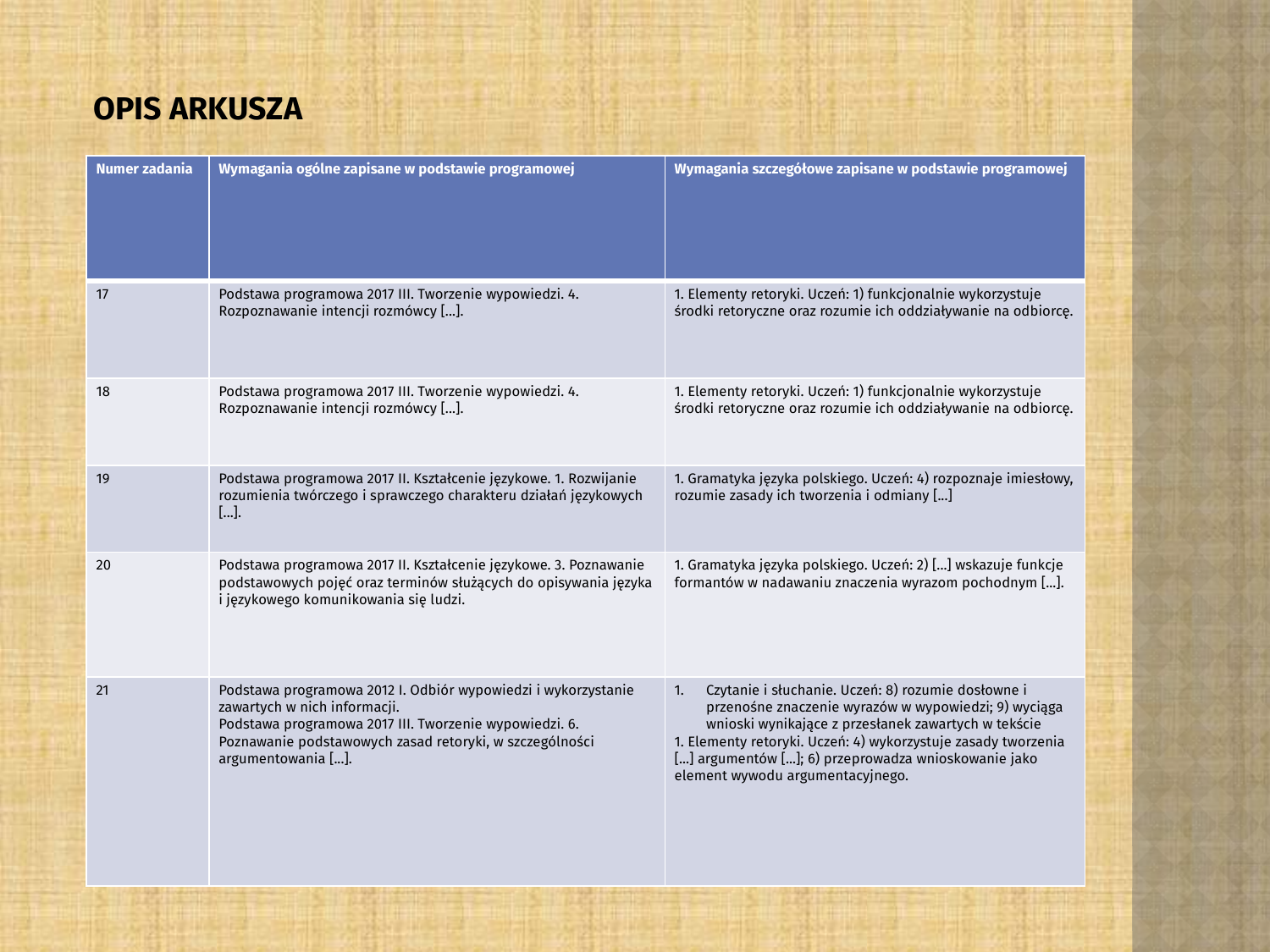

# Opis arkusza
| Numer zadania | Wymagania ogólne zapisane w podstawie programowej | Wymagania szczegółowe zapisane w podstawie programowej |
| --- | --- | --- |
| 17 | Podstawa programowa 2017 III. Tworzenie wypowiedzi. 4. Rozpoznawanie intencji rozmówcy [...]. | 1. Elementy retoryki. Uczeń: 1) funkcjonalnie wykorzystuje środki retoryczne oraz rozumie ich oddziaływanie na odbiorcę. |
| 18 | Podstawa programowa 2017 III. Tworzenie wypowiedzi. 4. Rozpoznawanie intencji rozmówcy [...]. | 1. Elementy retoryki. Uczeń: 1) funkcjonalnie wykorzystuje środki retoryczne oraz rozumie ich oddziaływanie na odbiorcę. |
| 19 | Podstawa programowa 2017 II. Kształcenie językowe. 1. Rozwijanie rozumienia twórczego i sprawczego charakteru działań językowych [...]. | 1. Gramatyka języka polskiego. Uczeń: 4) rozpoznaje imiesłowy, rozumie zasady ich tworzenia i odmiany [...] |
| 20 | Podstawa programowa 2017 II. Kształcenie językowe. 3. Poznawanie podstawowych pojęć oraz terminów służących do opisywania języka i językowego komunikowania się ludzi. | 1. Gramatyka języka polskiego. Uczeń: 2) [...] wskazuje funkcje formantów w nadawaniu znaczenia wyrazom pochodnym [...]. |
| 21 | Podstawa programowa 2012 I. Odbiór wypowiedzi i wykorzystanie zawartych w nich informacji. Podstawa programowa 2017 III. Tworzenie wypowiedzi. 6. Poznawanie podstawowych zasad retoryki, w szczególności argumentowania [...]. | Czytanie i słuchanie. Uczeń: 8) rozumie dosłowne i przenośne znaczenie wyrazów w wypowiedzi; 9) wyciąga wnioski wynikające z przesłanek zawartych w tekście 1. Elementy retoryki. Uczeń: 4) wykorzystuje zasady tworzenia [...] argumentów [...]; 6) przeprowadza wnioskowanie jako element wywodu argumentacyjnego. |